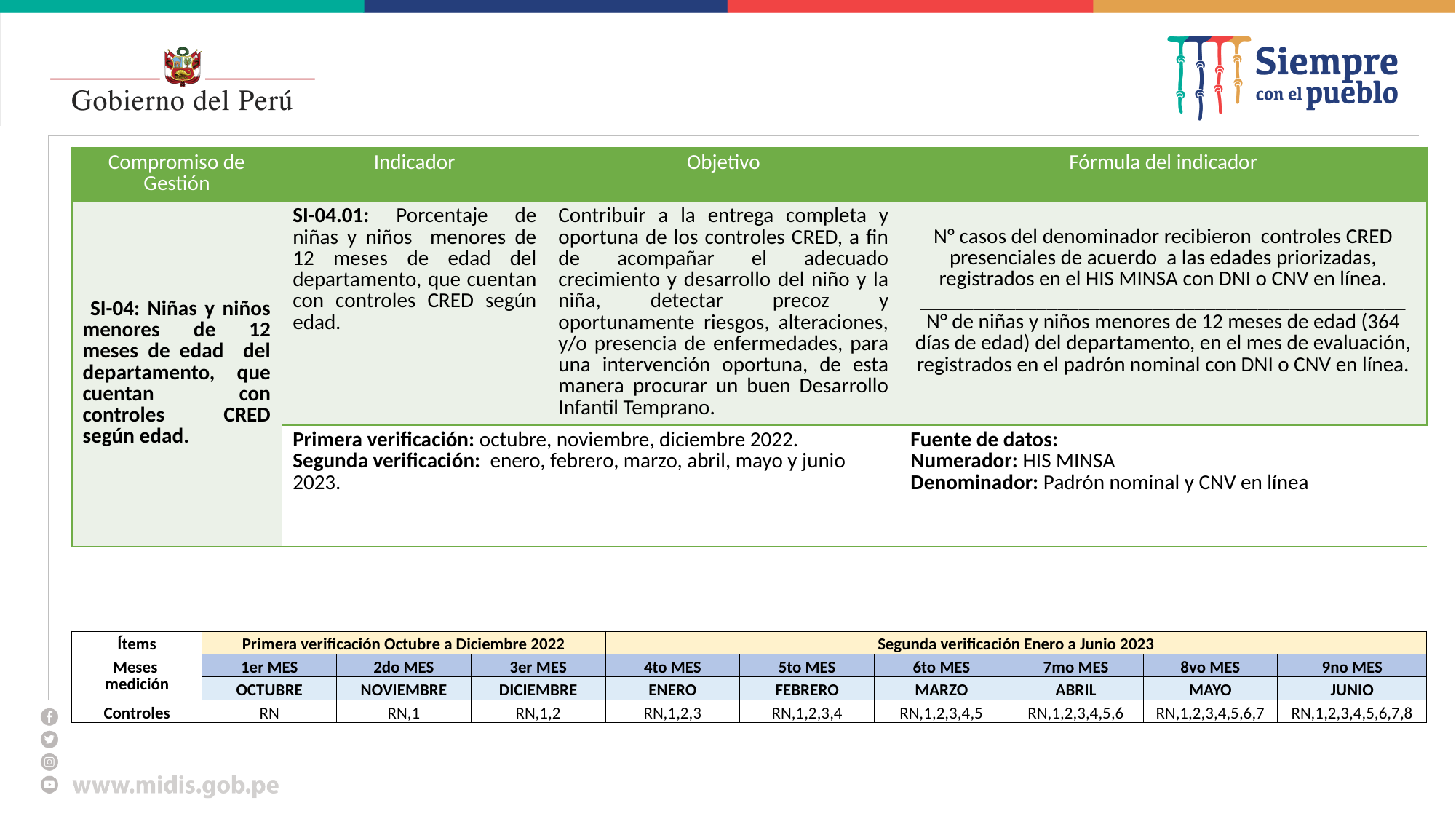

#
| Compromiso de Gestión | Indicador | Objetivo | Fórmula del indicador |
| --- | --- | --- | --- |
| SI-04: Niñas y niños menores de 12 meses de edad del departamento, que cuentan con controles CRED según edad. | SI-04.01: Porcentaje de niñas y niños menores de 12 meses de edad del departamento, que cuentan con controles CRED según edad. | Contribuir a la entrega completa y oportuna de los controles CRED, a fin de acompañar el adecuado crecimiento y desarrollo del niño y la niña, detectar precoz y oportunamente riesgos, alteraciones, y/o presencia de enfermedades, para una intervención oportuna, de esta manera procurar un buen Desarrollo Infantil Temprano. | N° casos del denominador recibieron controles CRED presenciales de acuerdo a las edades priorizadas, registrados en el HIS MINSA con DNI o CNV en línea. \_\_\_\_\_\_\_\_\_\_\_\_\_\_\_\_\_\_\_\_\_\_\_\_\_\_\_\_\_\_\_\_\_\_\_\_\_\_\_\_\_\_\_\_\_\_ N° de niñas y niños menores de 12 meses de edad (364 días de edad) del departamento, en el mes de evaluación, registrados en el padrón nominal con DNI o CNV en línea. |
|  | Primera verificación: octubre, noviembre, diciembre 2022. Segunda verificación: enero, febrero, marzo, abril, mayo y junio 2023. |  | Fuente de datos: Numerador: HIS MINSA Denominador: Padrón nominal y CNV en línea |
| Ítems | Primera verificación Octubre a Diciembre 2022 |  |  | Segunda verificación Enero a Junio 2023 |  |  |  |  |  |
| --- | --- | --- | --- | --- | --- | --- | --- | --- | --- |
| Meses medición | 1er MES | 2do MES | 3er MES | 4to MES | 5to MES | 6to MES | 7mo MES | 8vo MES | 9no MES |
|  | OCTUBRE | NOVIEMBRE | DICIEMBRE | ENERO | FEBRERO | MARZO | ABRIL | MAYO | JUNIO |
| Controles | RN | RN,1 | RN,1,2 | RN,1,2,3 | RN,1,2,3,4 | RN,1,2,3,4,5 | RN,1,2,3,4,5,6 | RN,1,2,3,4,5,6,7 | RN,1,2,3,4,5,6,7,8 |